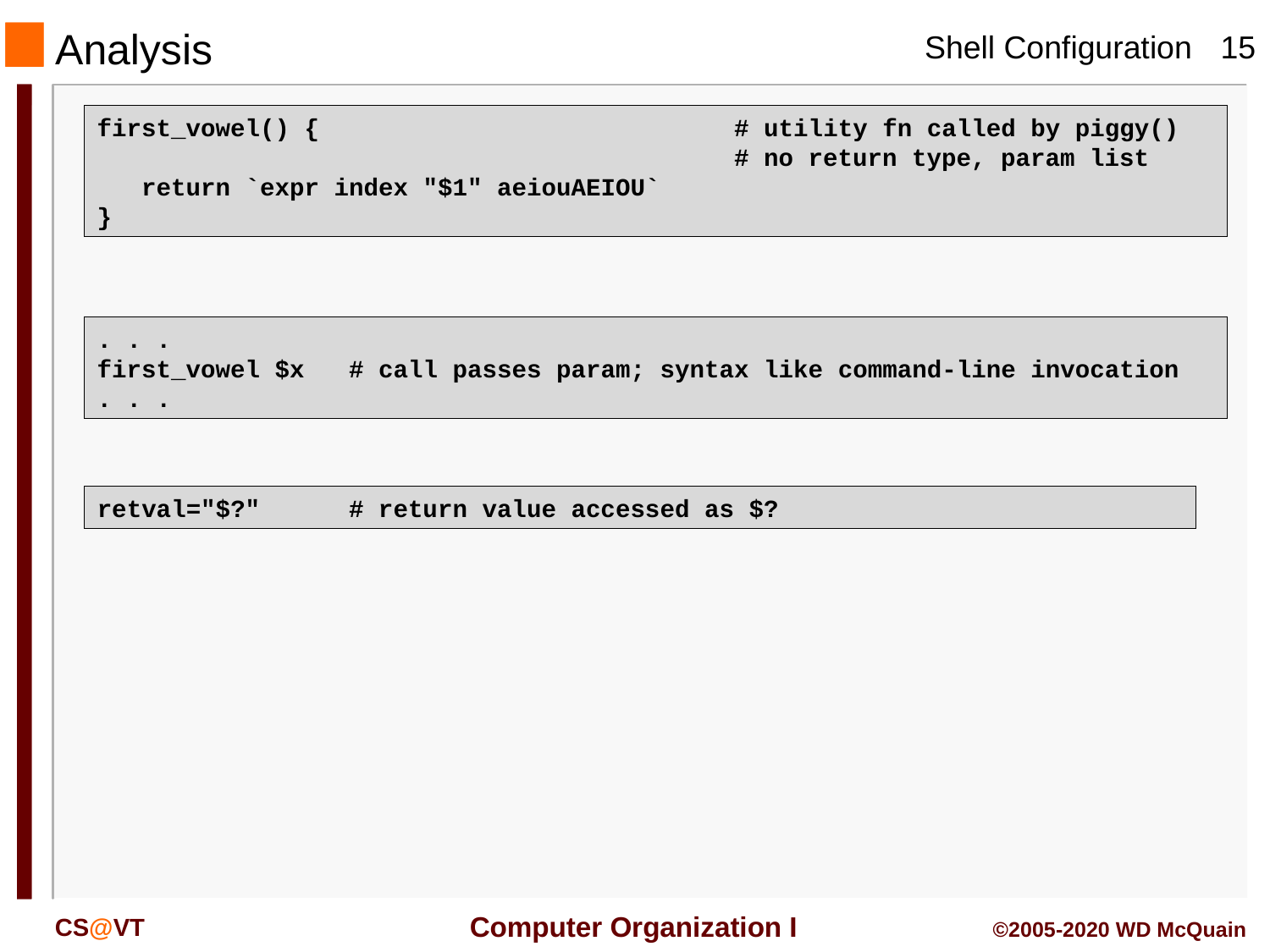

Analysis
first_vowel() {                            # utility fn called by piggy()
                                           # no return type, param list
   return `expr index "$1" aeiouAEIOU`
}
. . .
first_vowel $x   # call passes param; syntax like command-line invocation
. . .
retval="$?"      # return value accessed as $?